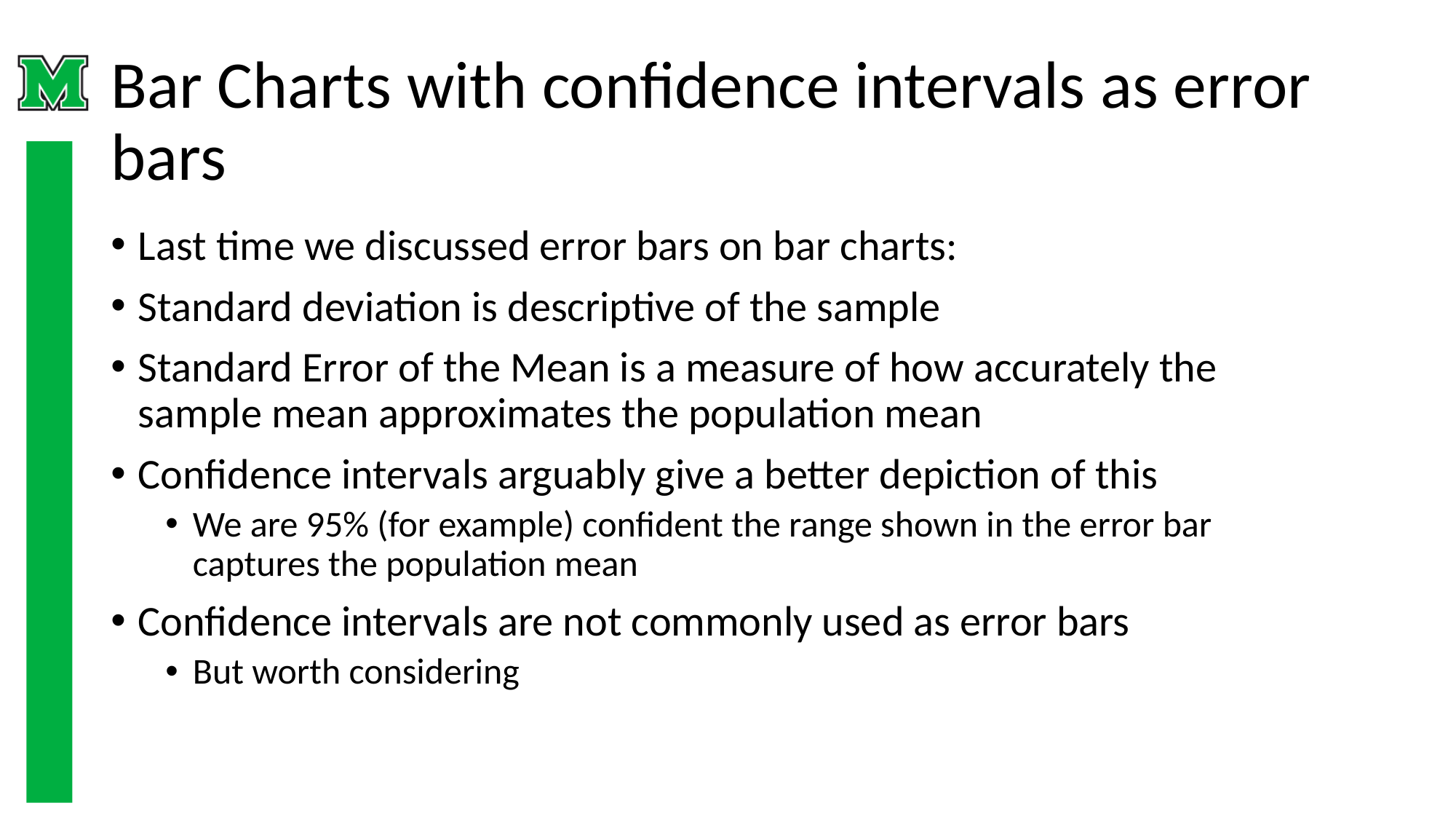

# Bar Charts with confidence intervals as error bars
Last time we discussed error bars on bar charts:
Standard deviation is descriptive of the sample
Standard Error of the Mean is a measure of how accurately the sample mean approximates the population mean
Confidence intervals arguably give a better depiction of this
We are 95% (for example) confident the range shown in the error bar captures the population mean
Confidence intervals are not commonly used as error bars
But worth considering